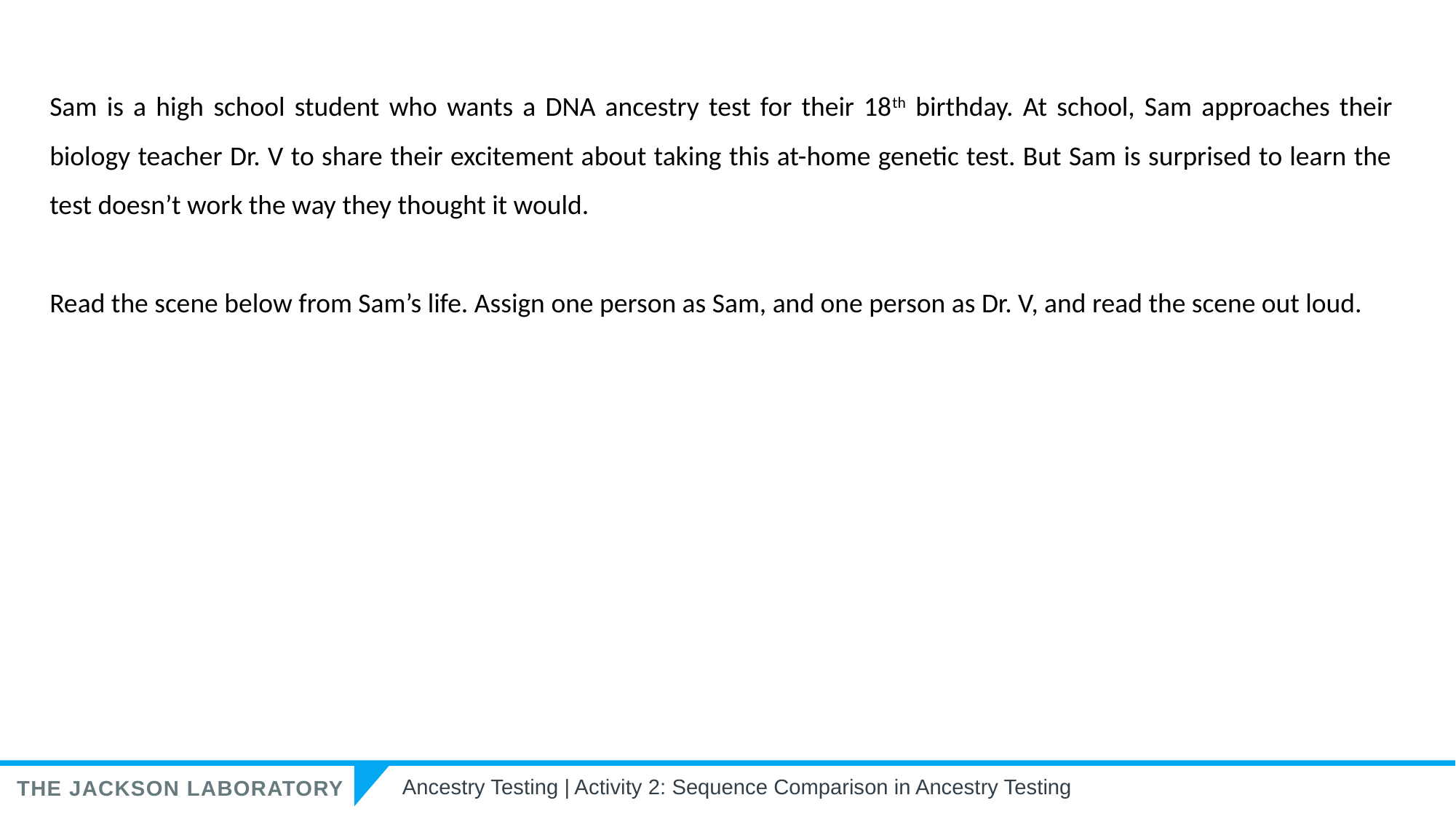

Sam is a high school student who wants a DNA ancestry test for their 18th birthday. At school, Sam approaches their biology teacher Dr. V to share their excitement about taking this at-home genetic test. But Sam is surprised to learn the test doesn’t work the way they thought it would.

Read the scene below from Sam’s life. Assign one person as Sam, and one person as Dr. V, and read the scene out loud.

Ancestry Testing | Activity 2: Sequence Comparison in Ancestry Testing